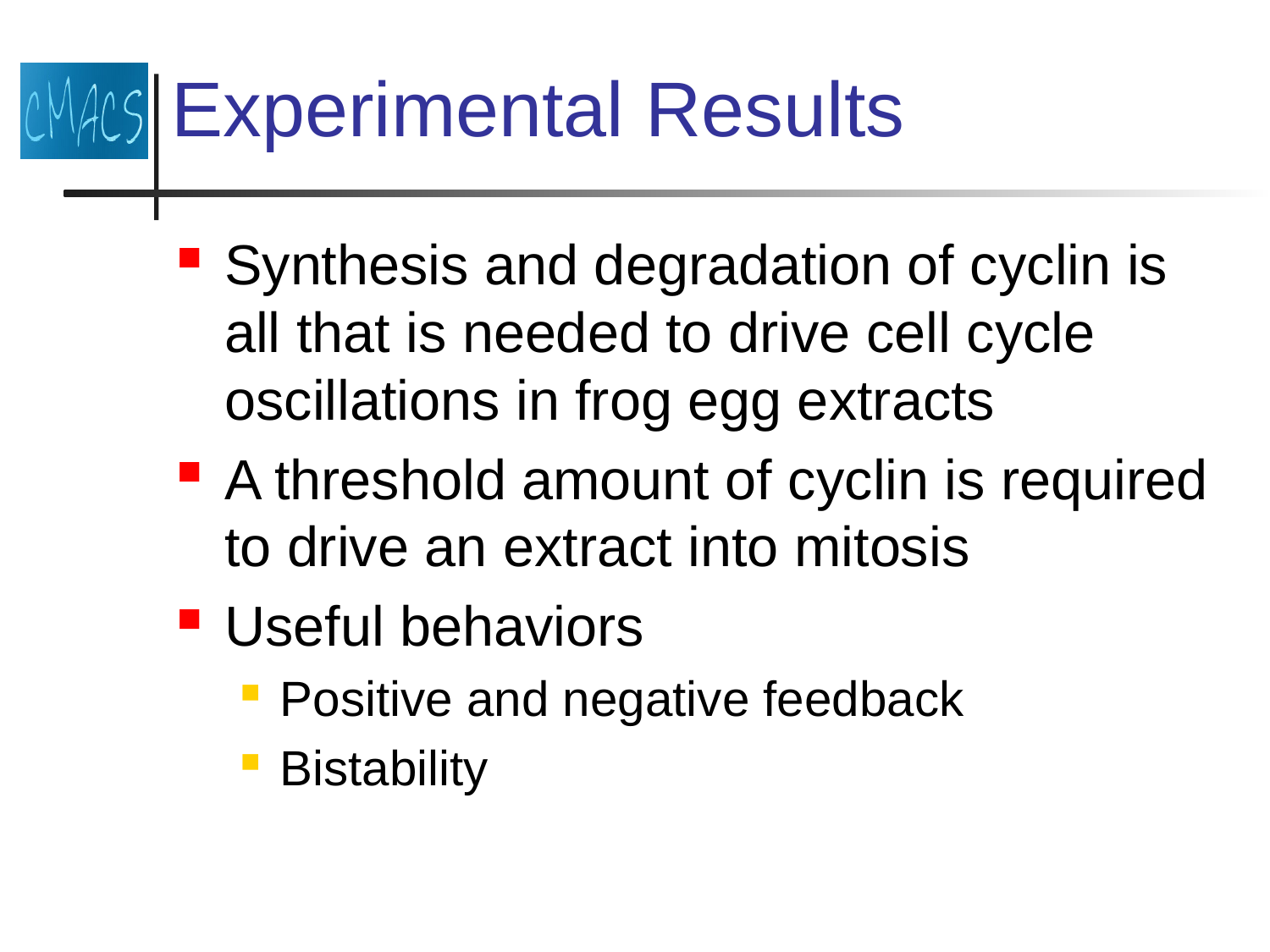

# Experimental Results
Synthesis and degradation of cyclin is all that is needed to drive cell cycle oscillations in frog egg extracts
A threshold amount of cyclin is required to drive an extract into mitosis
Useful behaviors
Positive and negative feedback
Bistability